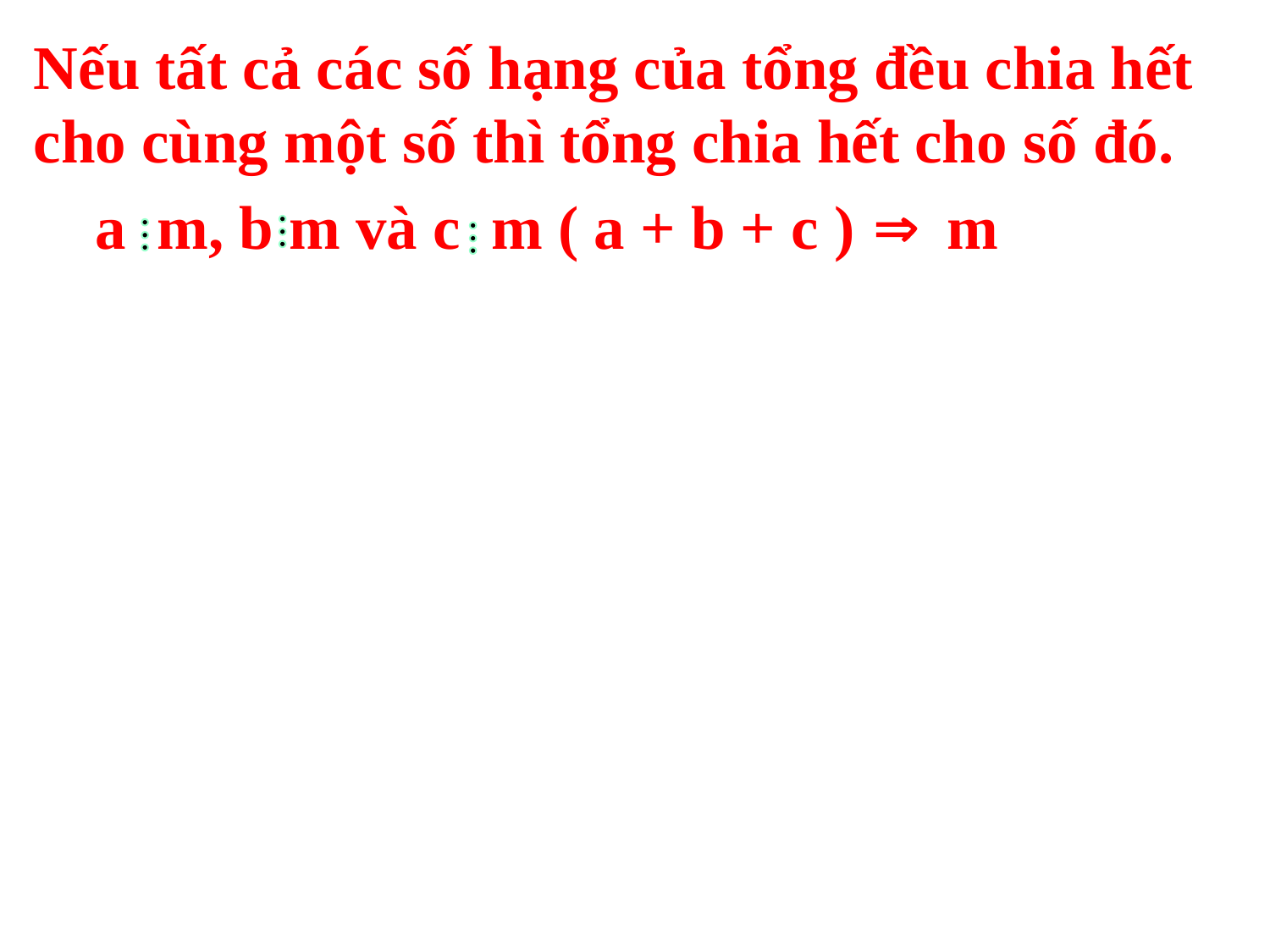

Nếu tất cả các số hạng của tổng đều chia hết cho cùng một số thì tổng chia hết cho số đó.
    a  m, b m và c  m ( a + b + c )      m
⇒